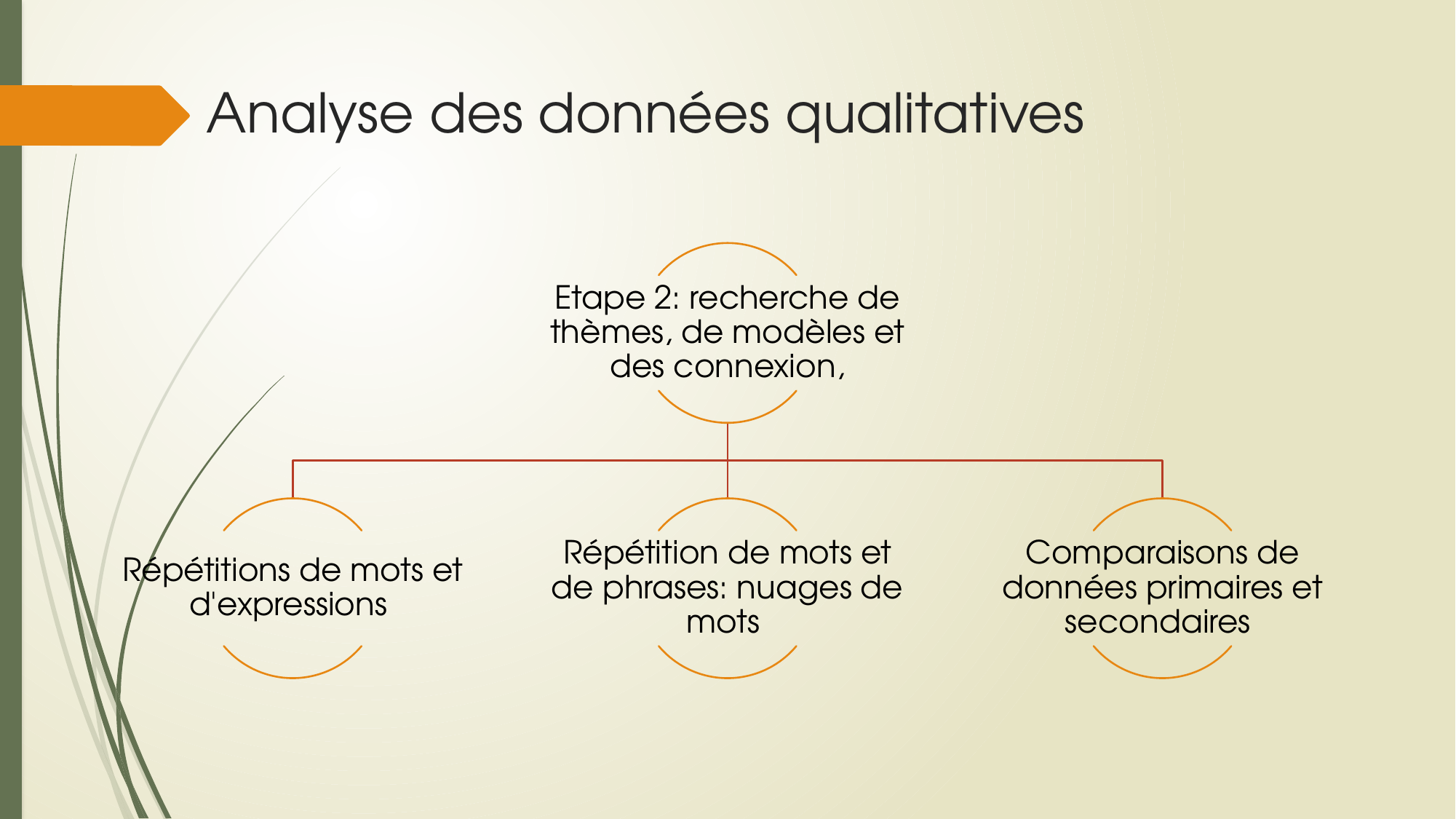

# Analyse des données qualitatives
Etape 2: recherche de thèmes, de modèles et des connexion,
Répétitions de mots et d'expressions
Répétition de mots et de phrases: nuages de mots
Comparaisons de données primaires et secondaires